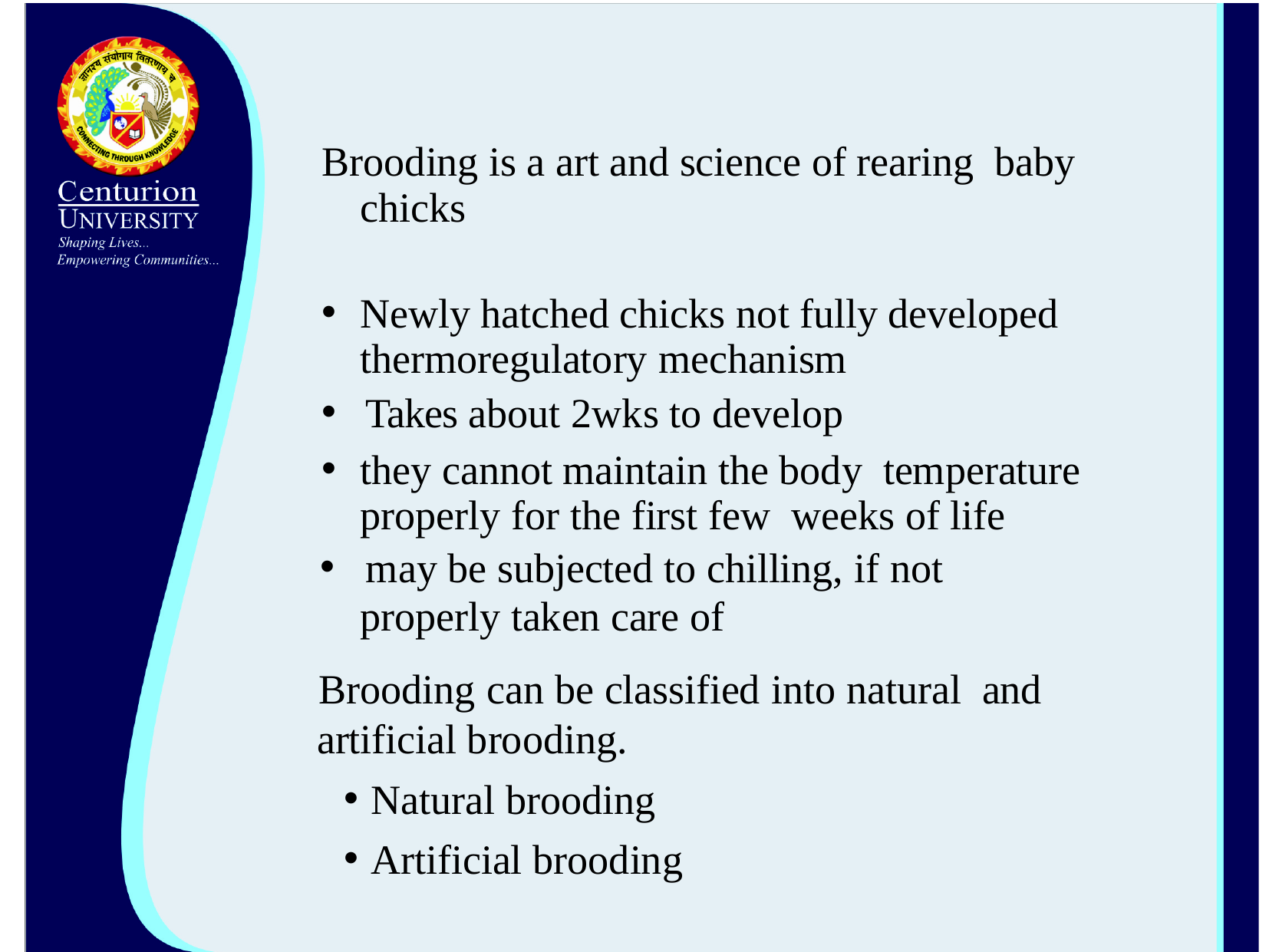

Brooding is a art and science of rearing  baby chicks

Newly hatched chicks not fully developed  thermoregulatory mechanism
Takes about 2wks to develop
they cannot maintain the body  temperature properly for the first few  weeks of life
may be subjected to chilling, if not
properly taken care of
Brooding can be classified into natural  and artificial brooding.
Natural brooding
Artificial brooding